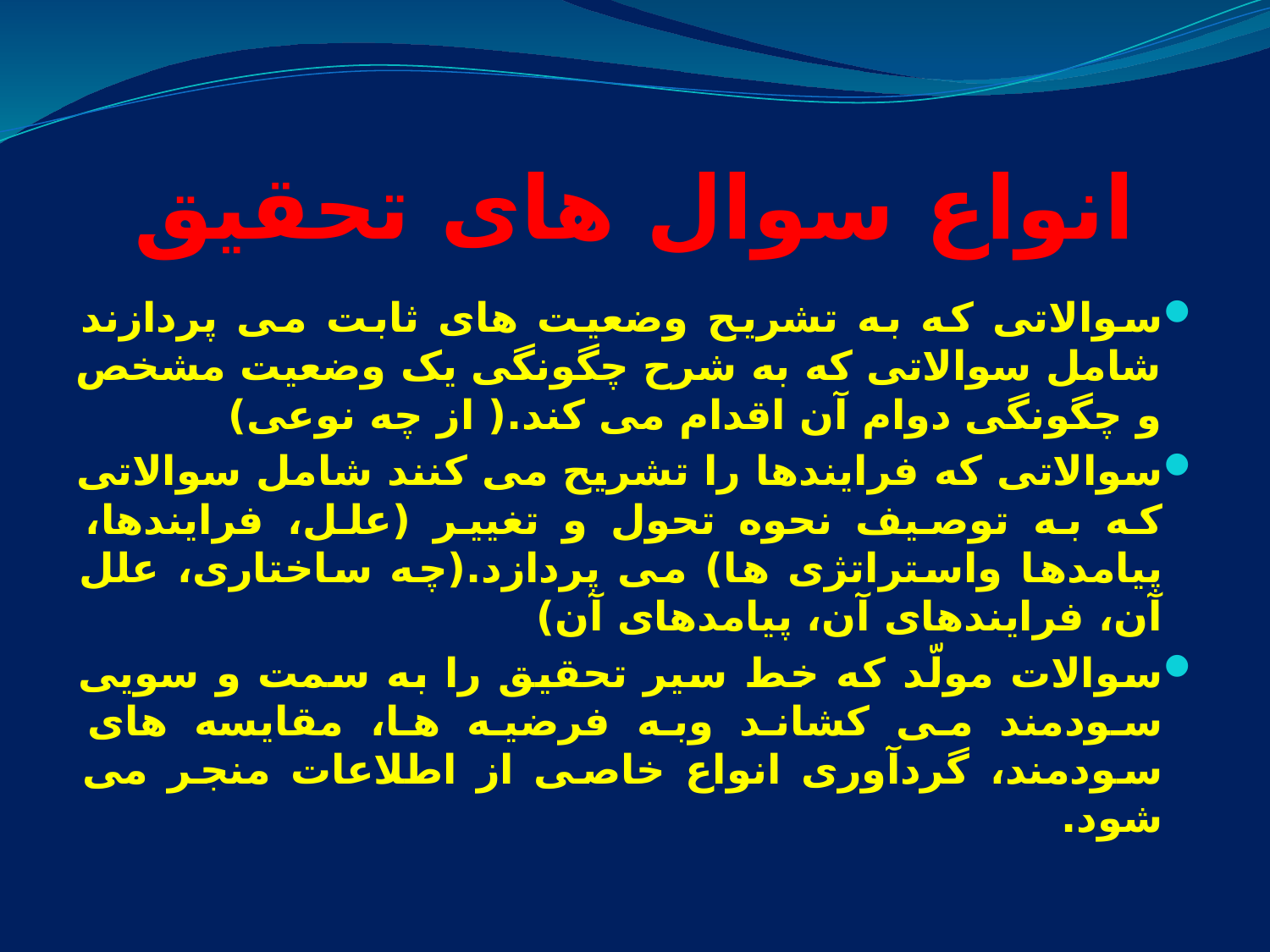

# انواع سوال های تحقیق
سوالاتی که به تشریح وضعیت های ثابت می پردازند شامل سوالاتی که به شرح چگونگی یک وضعیت مشخص و چگونگی دوام آن اقدام می کند.( از چه نوعی)
سوالاتی که فرایندها را تشریح می کنند شامل سوالاتی که به توصیف نحوه تحول و تغییر (علل، فرایندها، پیامدها واستراتژی ها) می پردازد.(چه ساختاری، علل آن، فرایندهای آن، پیامدهای آن)
سوالات مولّد که خط سیر تحقیق را به سمت و سویی سودمند می کشاند وبه فرضیه ها، مقایسه های سودمند، گردآوری انواع خاصی از اطلاعات منجر می شود.